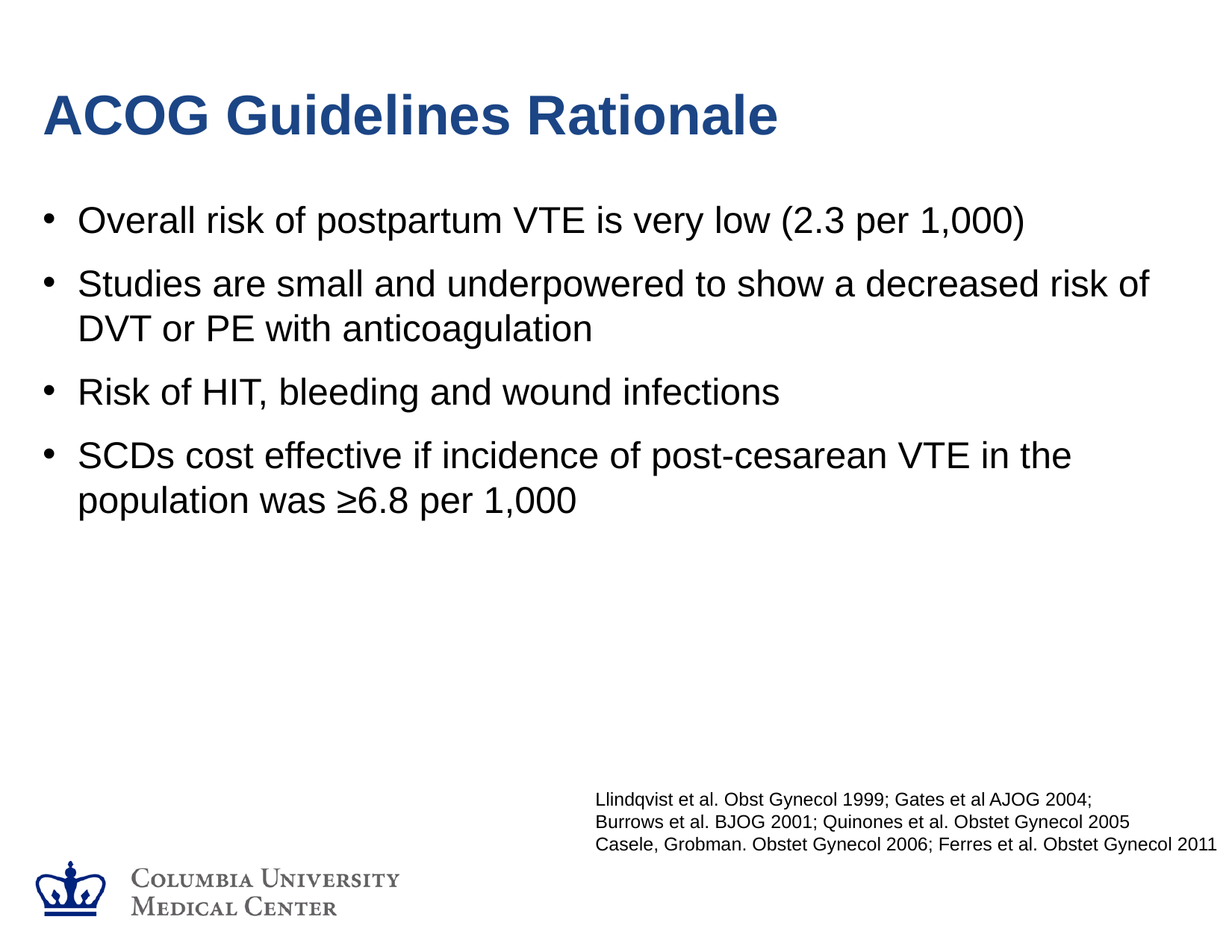

# ACOG Guidelines Rationale
Overall risk of postpartum VTE is very low (2.3 per 1,000)
Studies are small and underpowered to show a decreased risk of DVT or PE with anticoagulation
Risk of HIT, bleeding and wound infections
SCDs cost effective if incidence of post-cesarean VTE in the population was ≥6.8 per 1,000

Llindqvist et al. Obst Gynecol 1999; Gates et al AJOG 2004;
Burrows et al. BJOG 2001; Quinones et al. Obstet Gynecol 2005
Casele, Grobman. Obstet Gynecol 2006; Ferres et al. Obstet Gynecol 2011